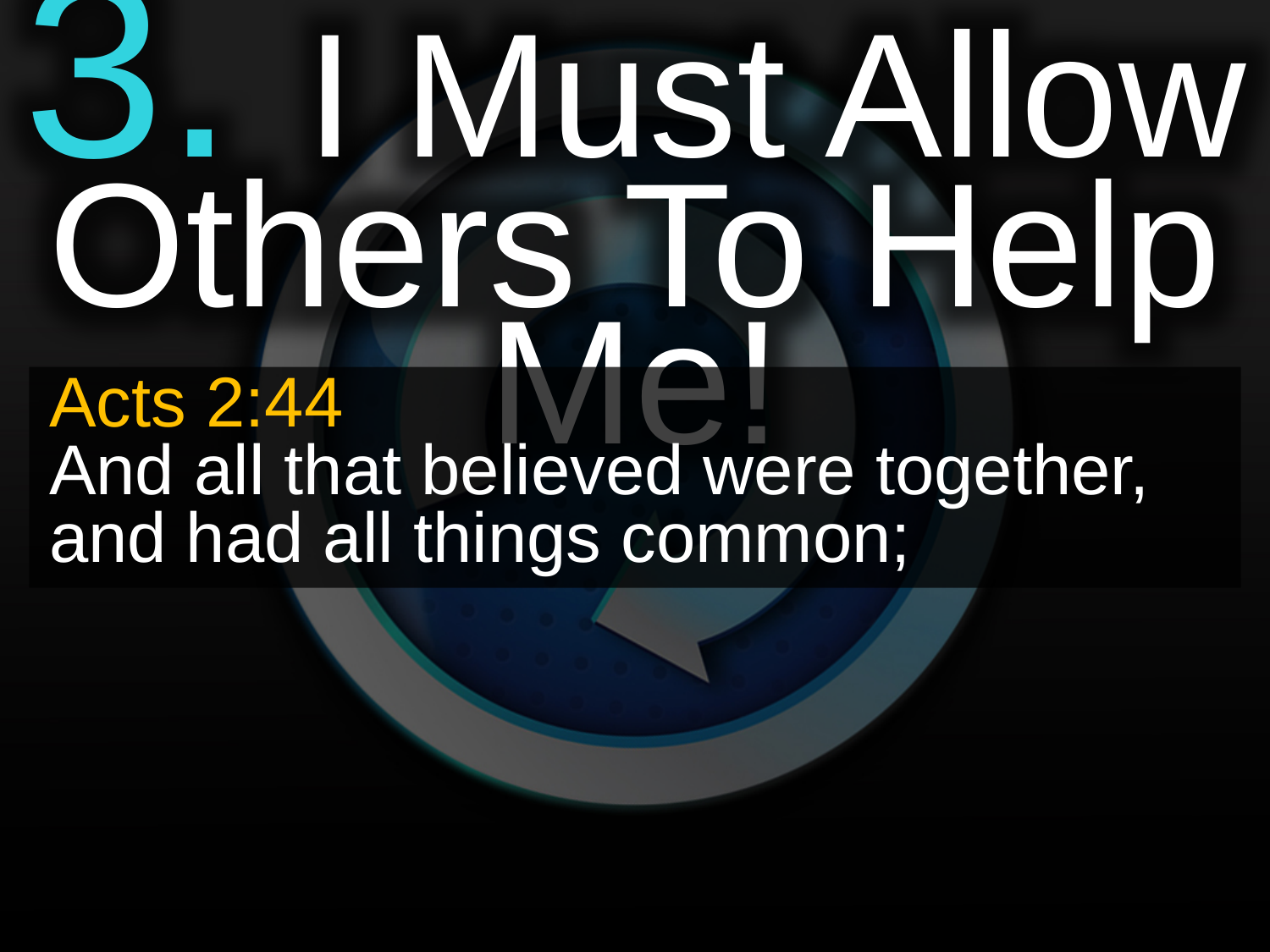

3. I Must Allow Others To Help Me!
Acts 2:44
And all that believed were together, and had all things common;